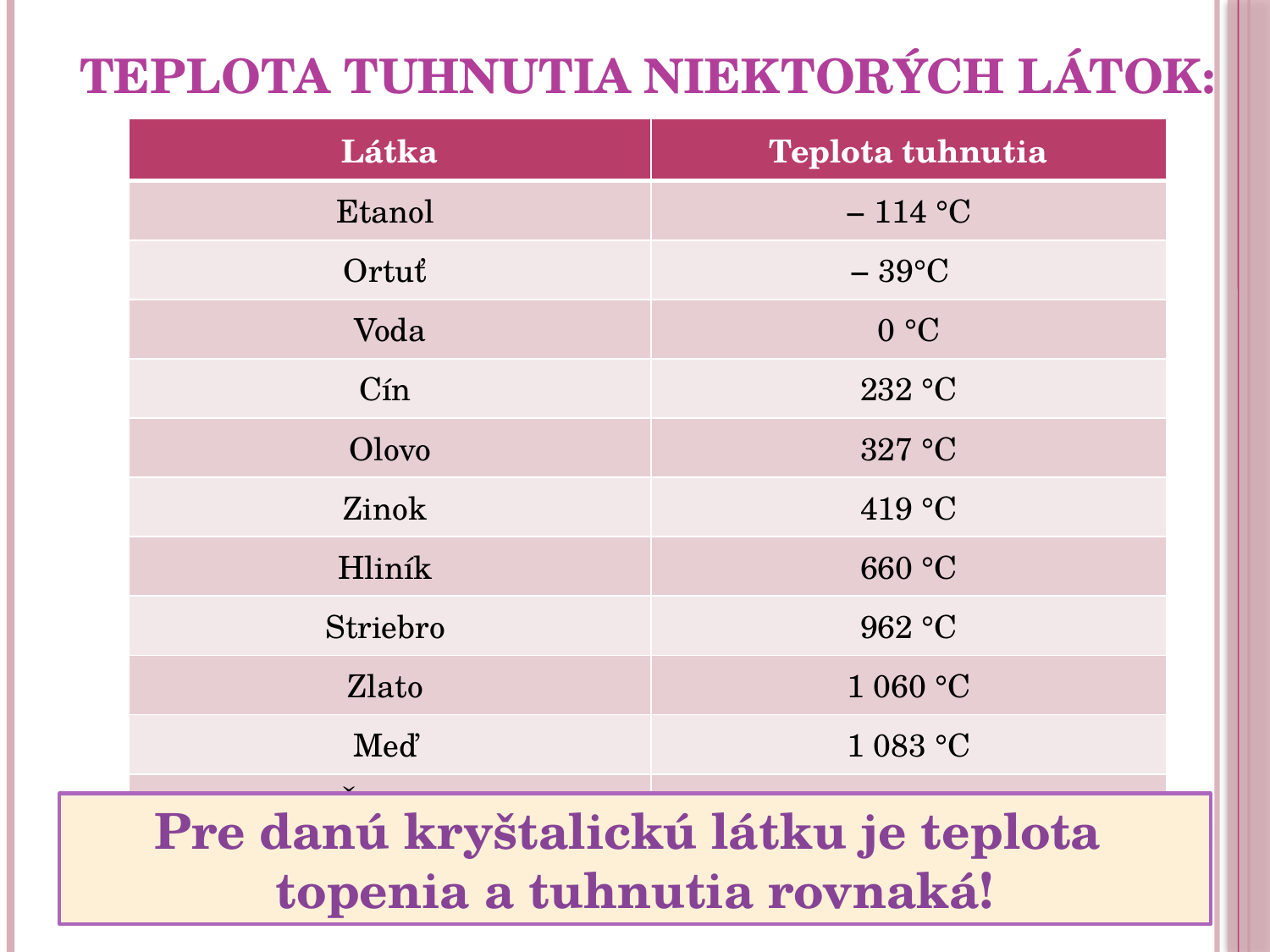

# Teplota tuhnutia niektorých látok:
| Látka | Teplota tuhnutia |
| --- | --- |
| Etanol | − 114 °C |
| Ortuť | − 39°C |
| Voda | 0 °C |
| Cín | 232 °C |
| Olovo | 327 °C |
| Zinok | 419 °C |
| Hliník | 660 °C |
| Striebro | 962 °C |
| Zlato | 1 060 °C |
| Meď | 1 083 °C |
| Železo | 1 540 °C |
| Volfrám | 3 422 °C |
Pre danú kryštalickú látku je teplota
topenia a tuhnutia rovnaká!